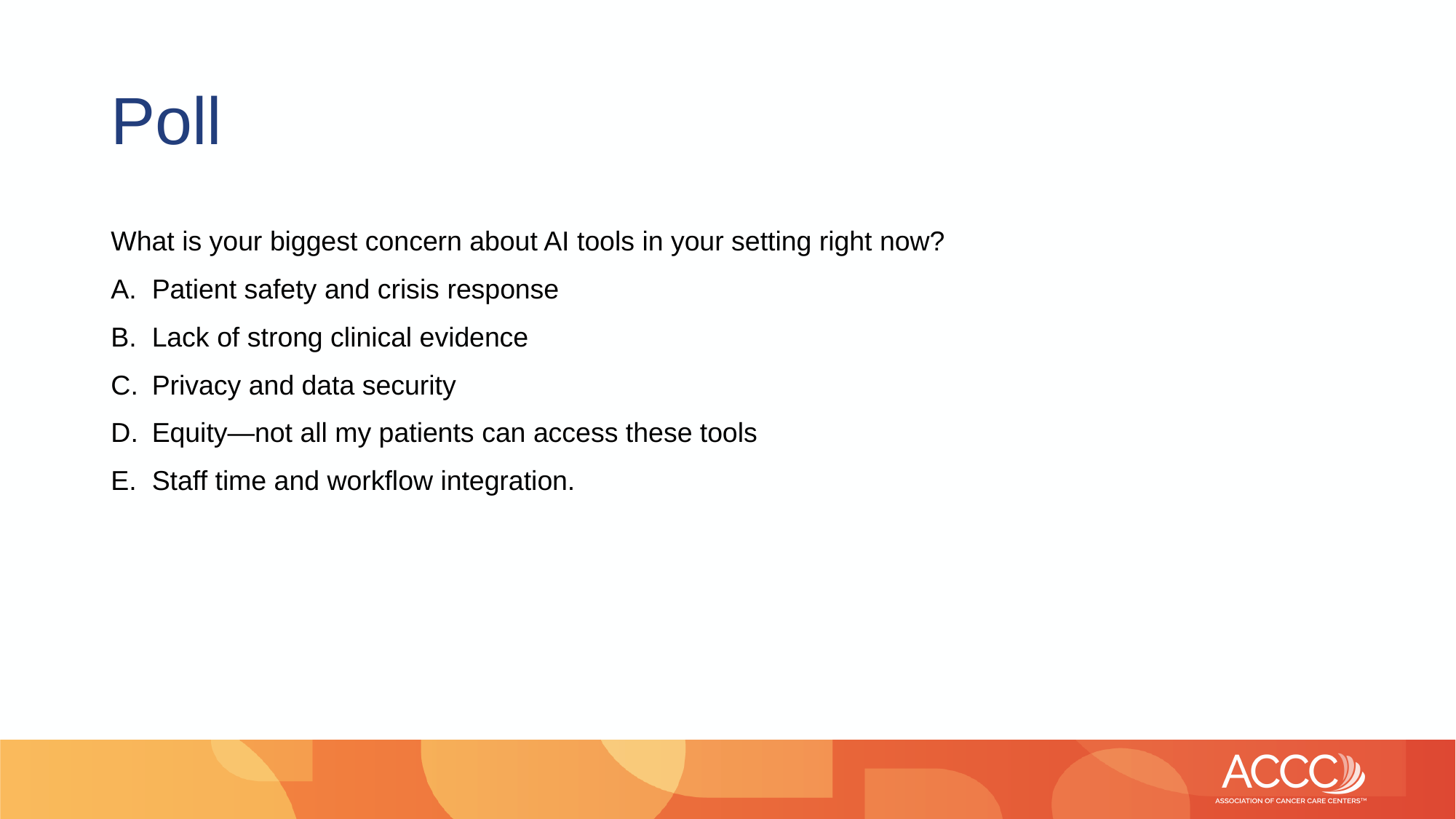

# Poll
What is your biggest concern about AI tools in your setting right now?
Patient safety and crisis response
Lack of strong clinical evidence
Privacy and data security
Equity—not all my patients can access these tools
Staff time and workflow integration.